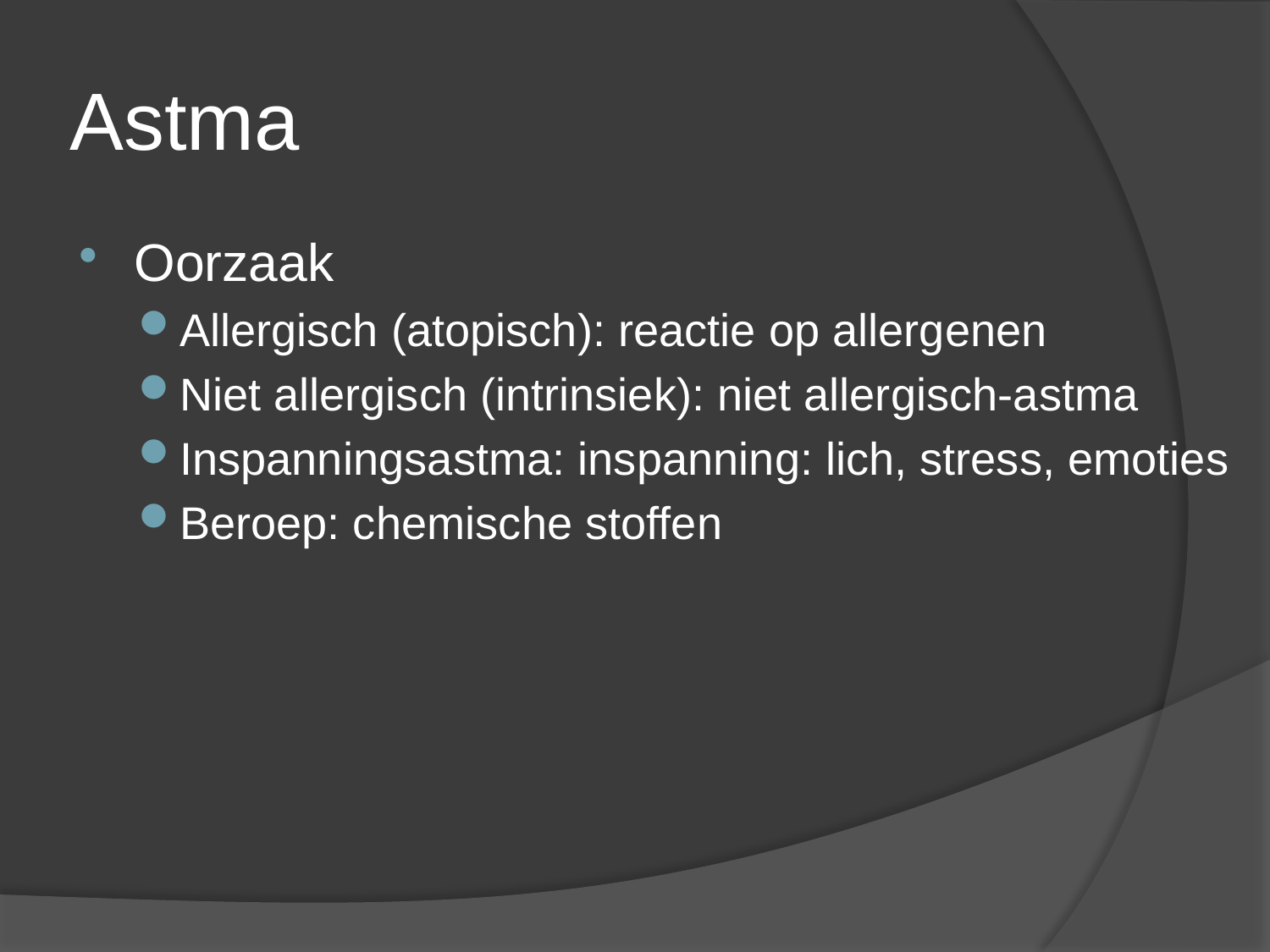

# Astma
Oorzaak
Allergisch (atopisch): reactie op allergenen
Niet allergisch (intrinsiek): niet allergisch-astma
Inspanningsastma: inspanning: lich, stress, emoties
Beroep: chemische stoffen